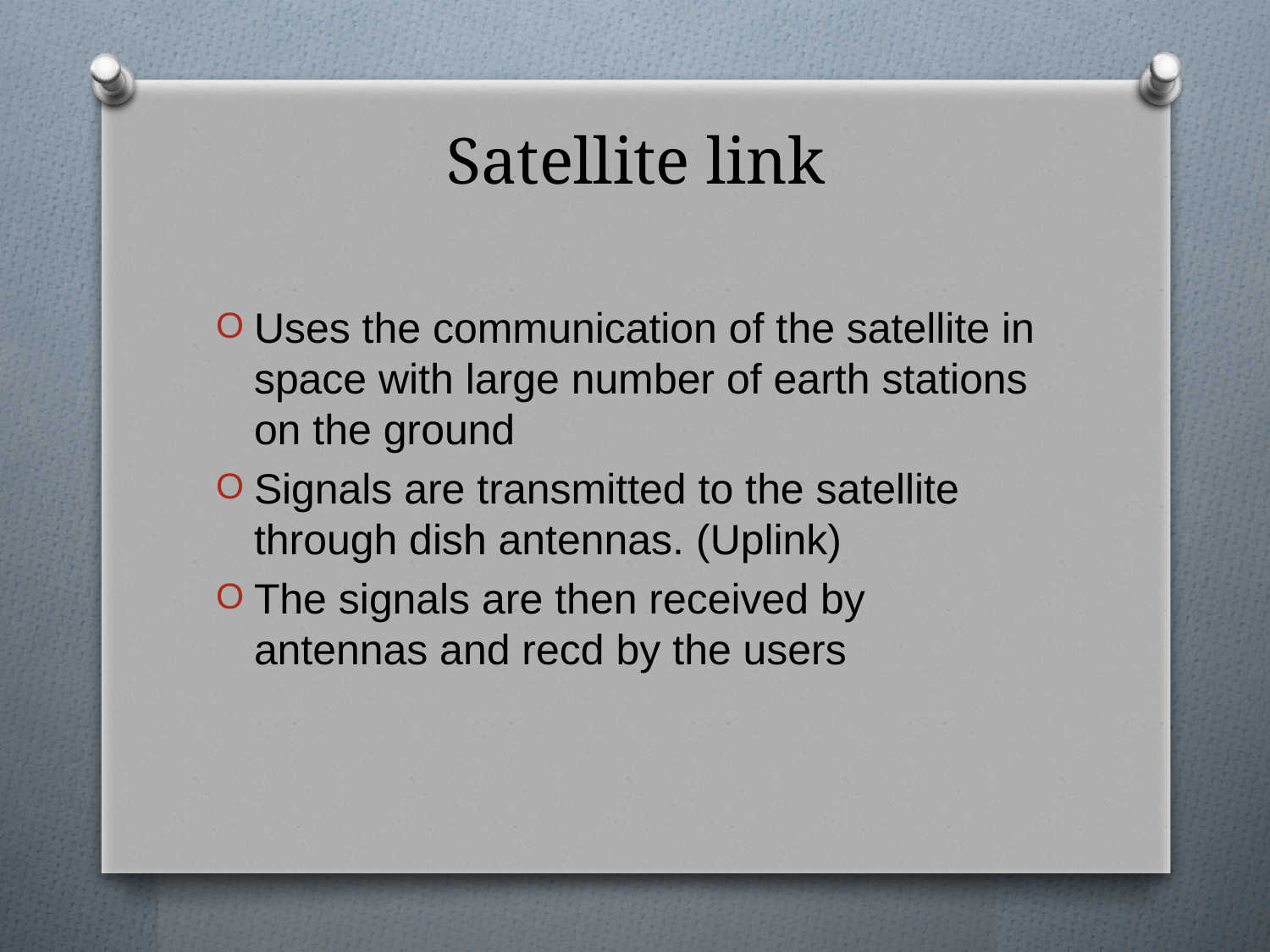

# Satellite link
Uses the communication of the satellite in space with large number of earth stations on the ground
Signals are transmitted to the satellite through dish antennas. (Uplink)
The signals are then received by antennas and recd by the users